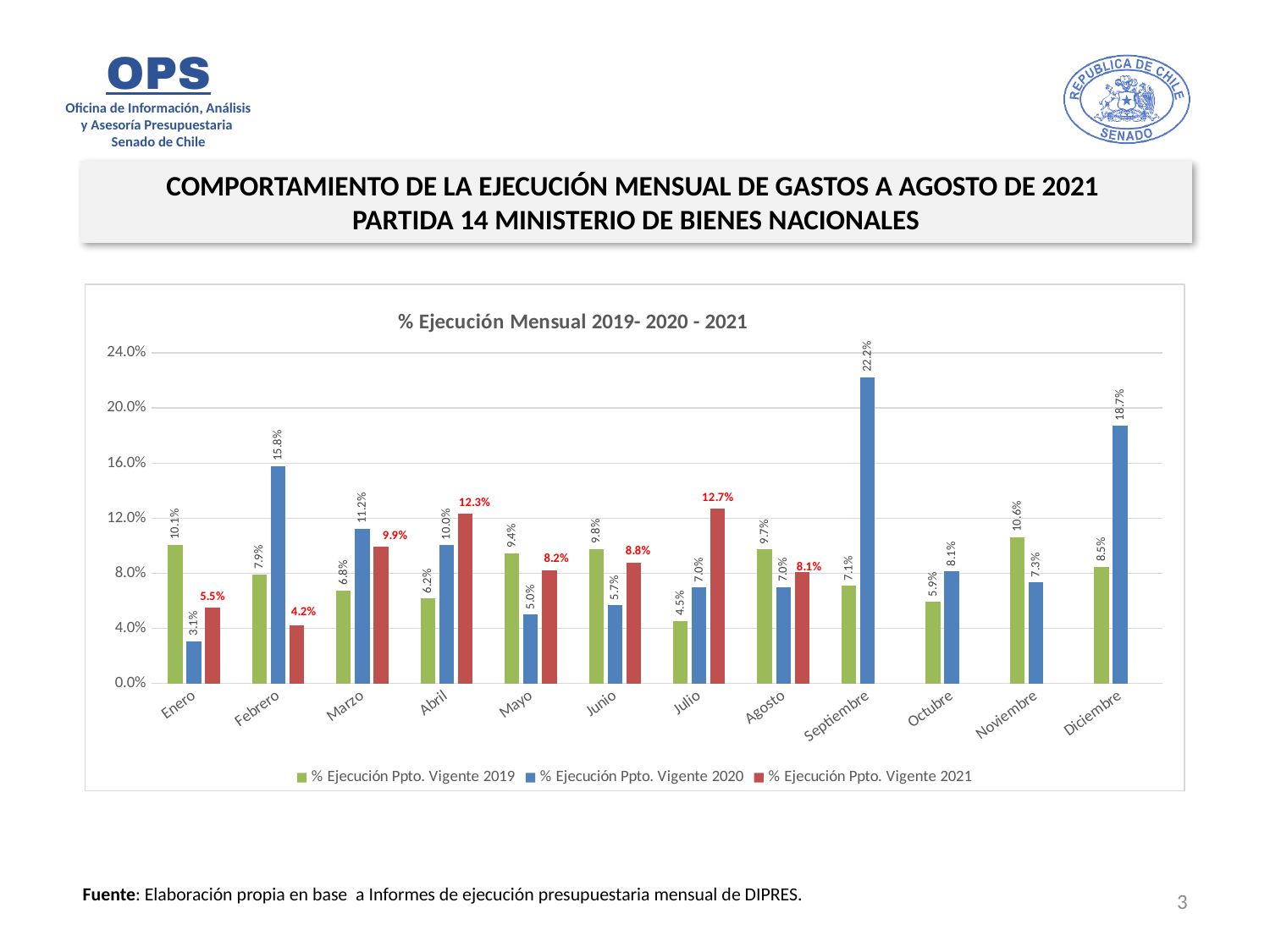

COMPORTAMIENTO DE LA EJECUCIÓN MENSUAL DE GASTOS A AGOSTO DE 2021
PARTIDA 14 MINISTERIO DE BIENES NACIONALES

[unsupported chart]

Fuente: Elaboración propia en base  a Informes de ejecución presupuestaria mensual de DIPRES.
3